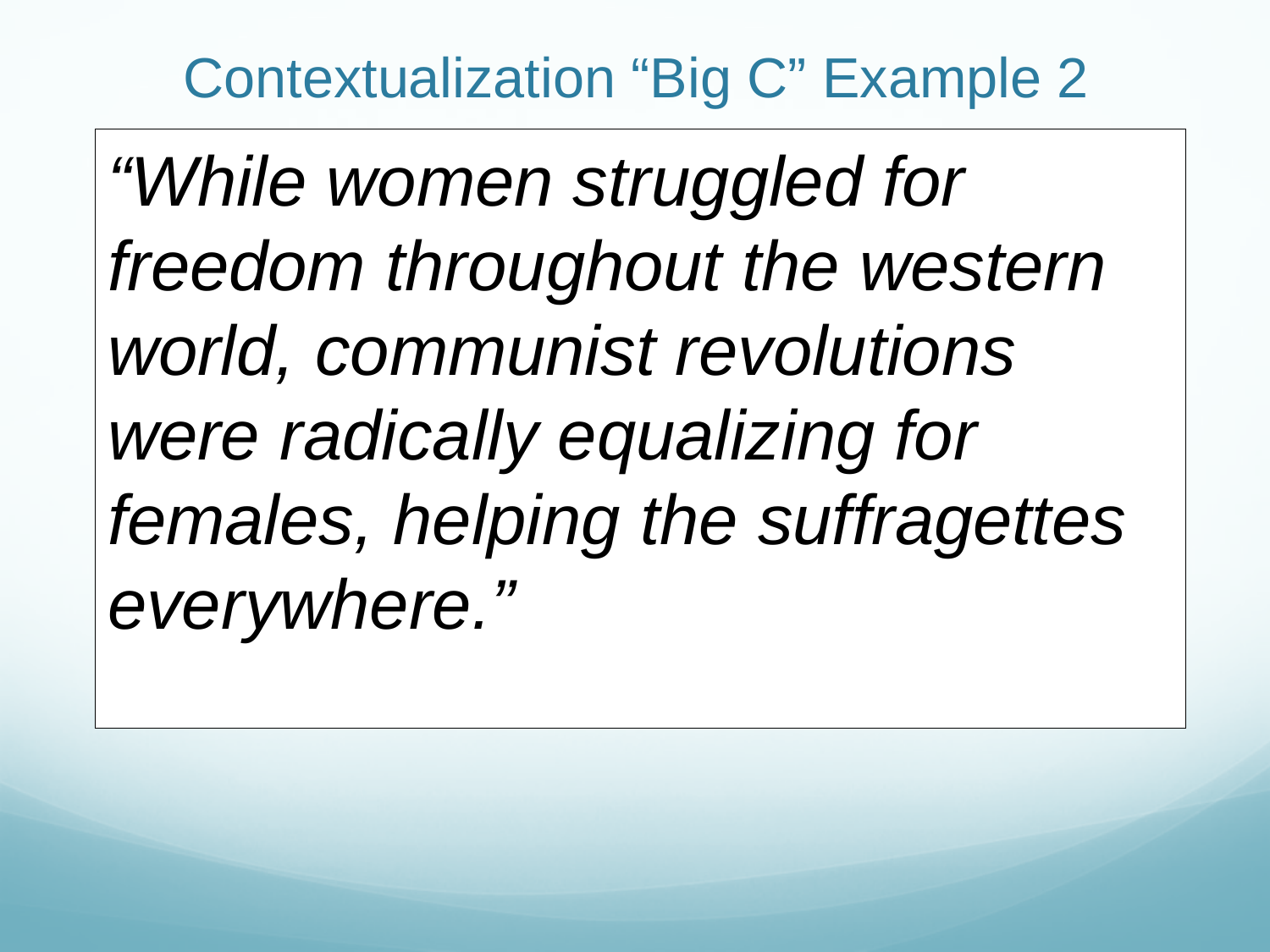

# Contextualization “Big C” Example 2
“While women struggled for freedom throughout the western world, communist revolutions were radically equalizing for females, helping the suffragettes everywhere.”